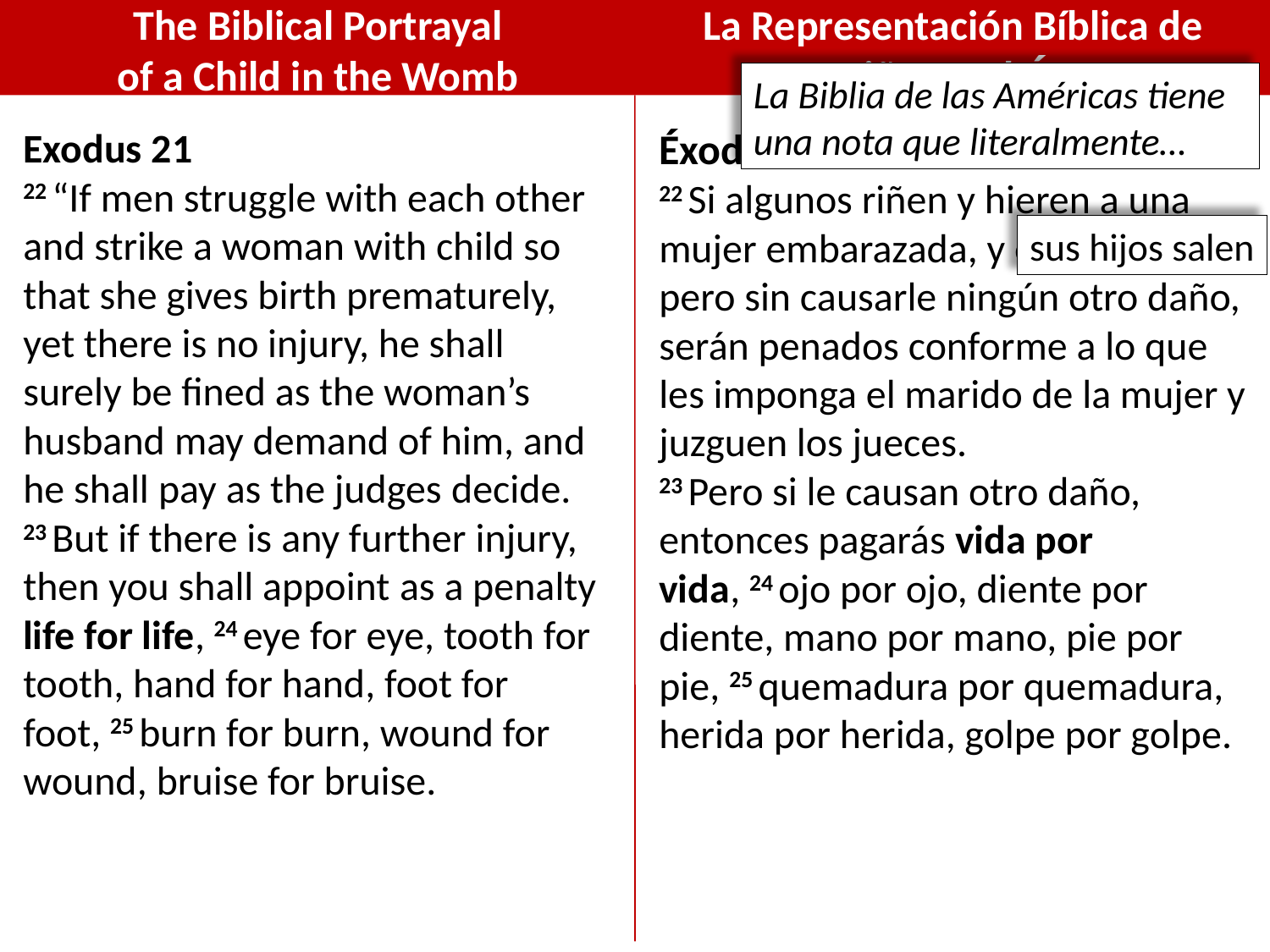

La Representación Bíblica de un Niño en el Útero
The Biblical Portrayal
of a Child in the Womb
La Biblia de las Américas tiene una nota que literalmente…
Exodus 21
22 “If men struggle with each other and strike a woman with child so that she gives birth prematurely, yet there is no injury, he shall surely be fined as the woman’s husband may demand of him, and he shall pay as the judges decide.
23 But if there is any further injury, then you shall appoint as a penalty life for life, 24 eye for eye, tooth for tooth, hand for hand, foot for foot, 25 burn for burn, wound for wound, bruise for bruise.
Éxodo 21
22 Si algunos riñen y hieren a una mujer embarazada, y ésta aborta, pero sin causarle ningún otro daño, serán penados conforme a lo que les imponga el marido de la mujer y juzguen los jueces.
23 Pero si le causan otro daño, entonces pagarás vida por vida, 24 ojo por ojo, diente por diente, mano por mano, pie por pie, 25 quemadura por quemadura, herida por herida, golpe por golpe.
sus hijos salen